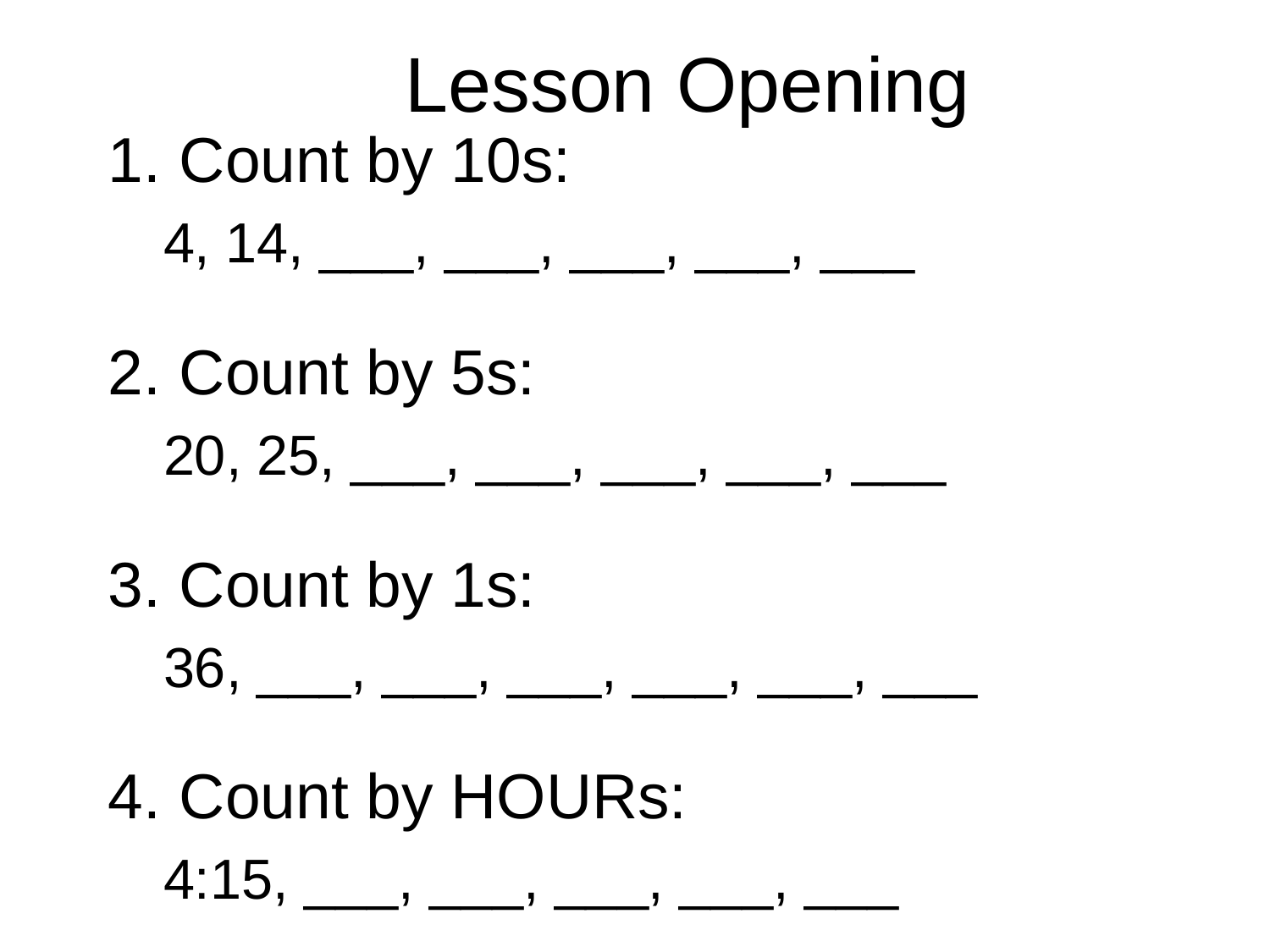

# Lesson Opening
Count by 10s:
4, 14, ___, ___, ___, ___, ___

Count by 5s:
20, 25, ___, ___, ___, ___, ___

Count by 1s:
36, ___, ___, ___, ___, ___, ___

Count by HOURs:
4:15, ___, ___, ___, ___, ___